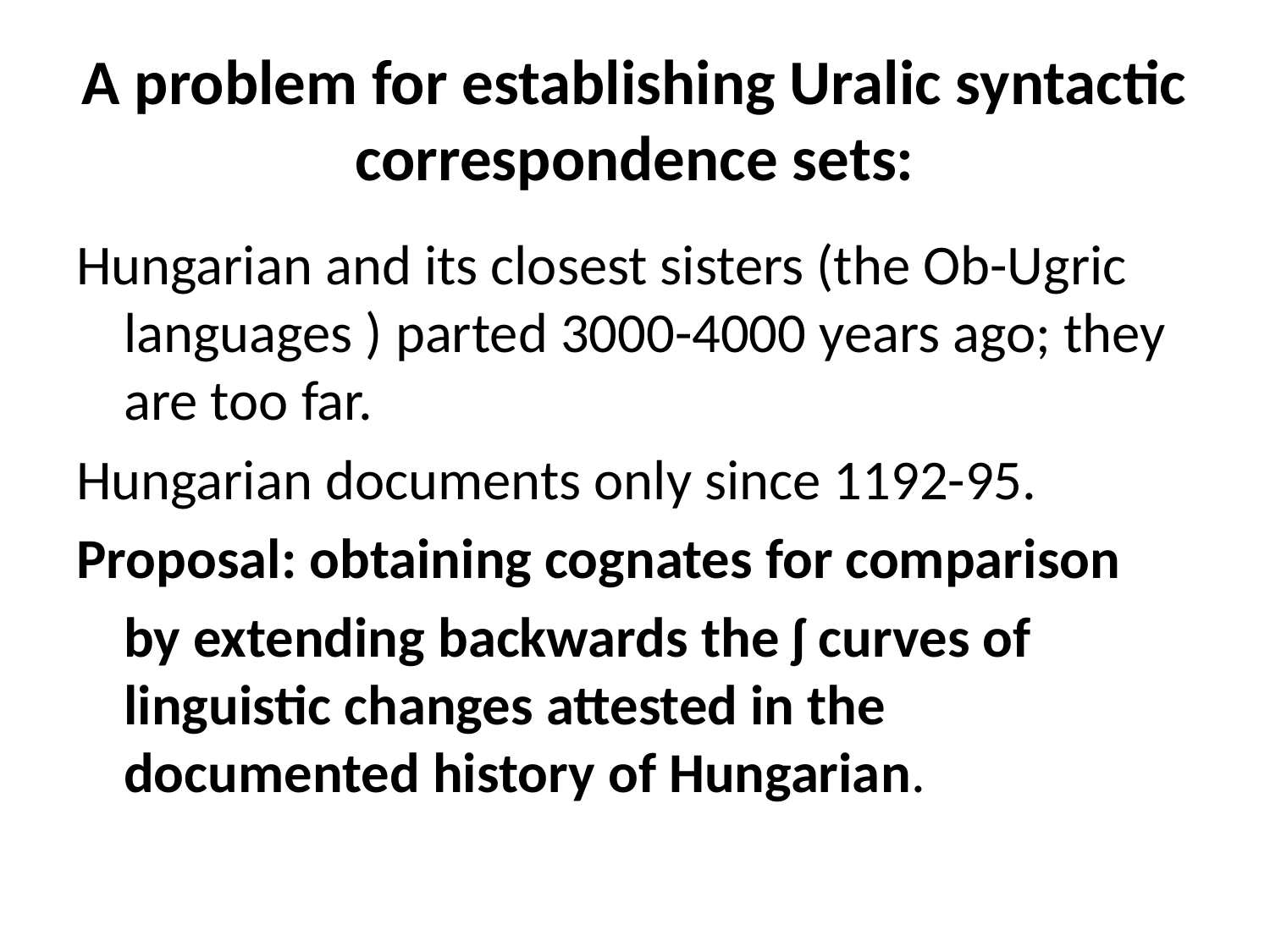

# A problem for establishing Uralic syntactic correspondence sets:
Hungarian and its closest sisters (the Ob-Ugric languages ) parted 3000-4000 years ago; they are too far.
Hungarian documents only since 1192-95.
Proposal: obtaining cognates for comparison
	by extending backwards the ʃ curves of linguistic changes attested in the documented history of Hungarian.